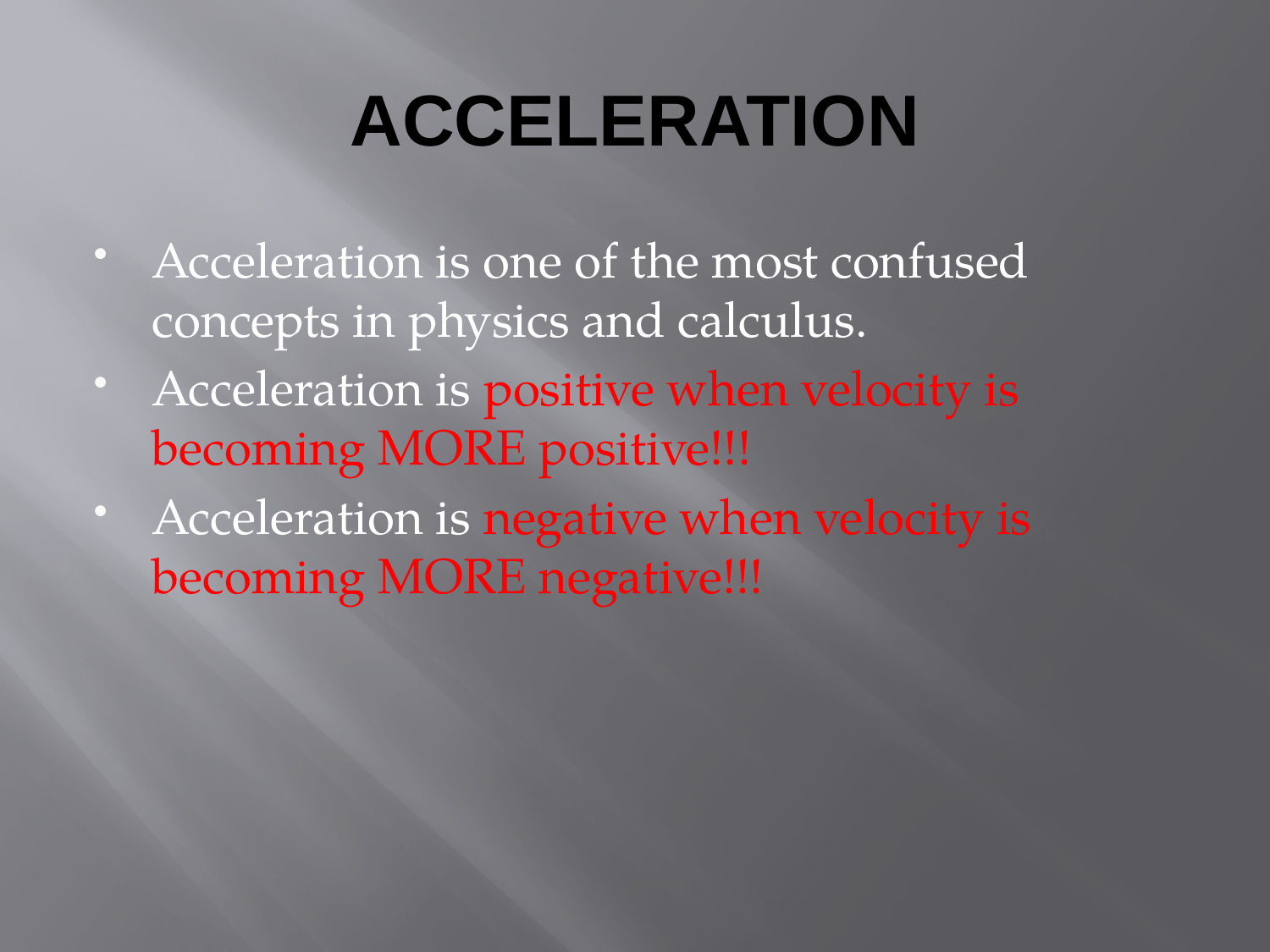

# ACCELERATION
Acceleration is one of the most confused concepts in physics and calculus.
Acceleration is positive when velocity is becoming MORE positive!!!
Acceleration is negative when velocity is becoming MORE negative!!!